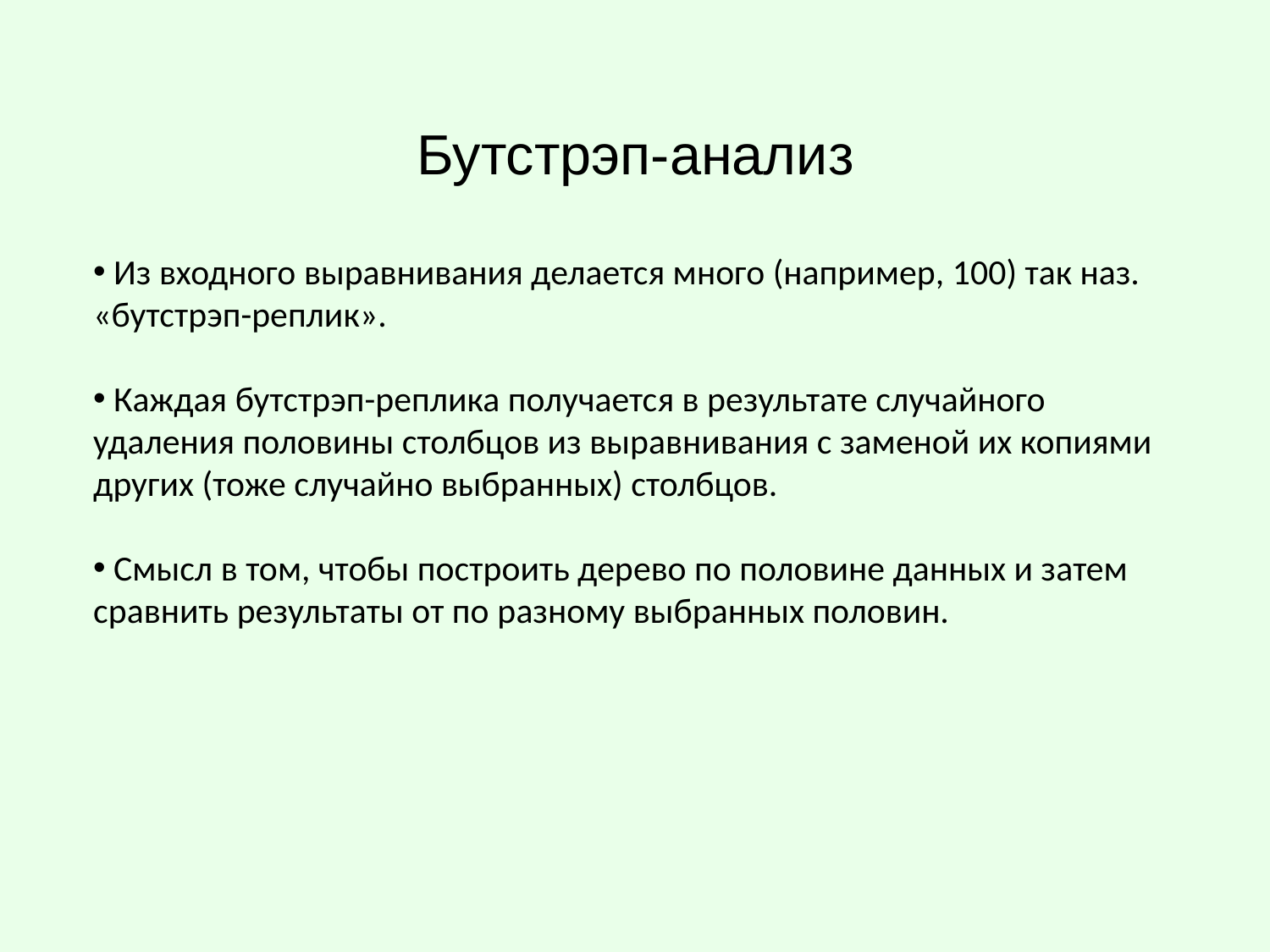

Бутстрэп-анализ
 Из входного выравнивания делается много (например, 100) так наз. «бутстрэп-реплик».

 Каждая бутстрэп-реплика получается в результате случайного удаления половины столбцов из выравнивания с заменой их копиями других (тоже случайно выбранных) столбцов.

 Смысл в том, чтобы построить дерево по половине данных и затем сравнить результаты от по разному выбранных половин.